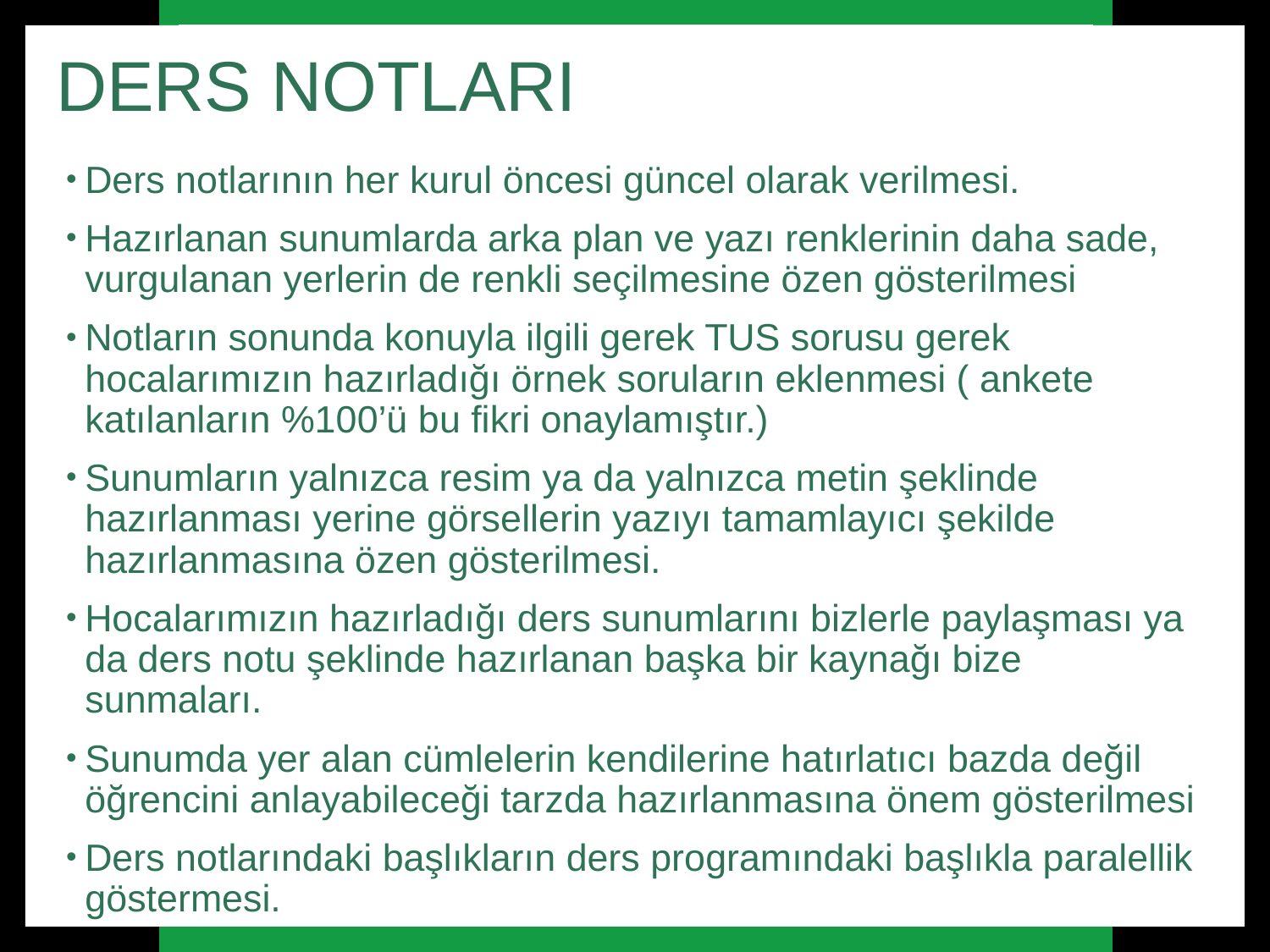

# DERS NOTLARI
Ders notlarının her kurul öncesi güncel olarak verilmesi.
Hazırlanan sunumlarda arka plan ve yazı renklerinin daha sade, vurgulanan yerlerin de renkli seçilmesine özen gösterilmesi
Notların sonunda konuyla ilgili gerek TUS sorusu gerek hocalarımızın hazırladığı örnek soruların eklenmesi ( ankete katılanların %100’ü bu fikri onaylamıştır.)
Sunumların yalnızca resim ya da yalnızca metin şeklinde hazırlanması yerine görsellerin yazıyı tamamlayıcı şekilde  hazırlanmasına özen gösterilmesi.
Hocalarımızın hazırladığı ders sunumlarını bizlerle paylaşması ya da ders notu şeklinde hazırlanan başka bir kaynağı bize sunmaları.
Sunumda yer alan cümlelerin kendilerine hatırlatıcı bazda değil öğrencini anlayabileceği tarzda hazırlanmasına önem gösterilmesi
Ders notlarındaki başlıkların ders programındaki başlıkla paralellik göstermesi.